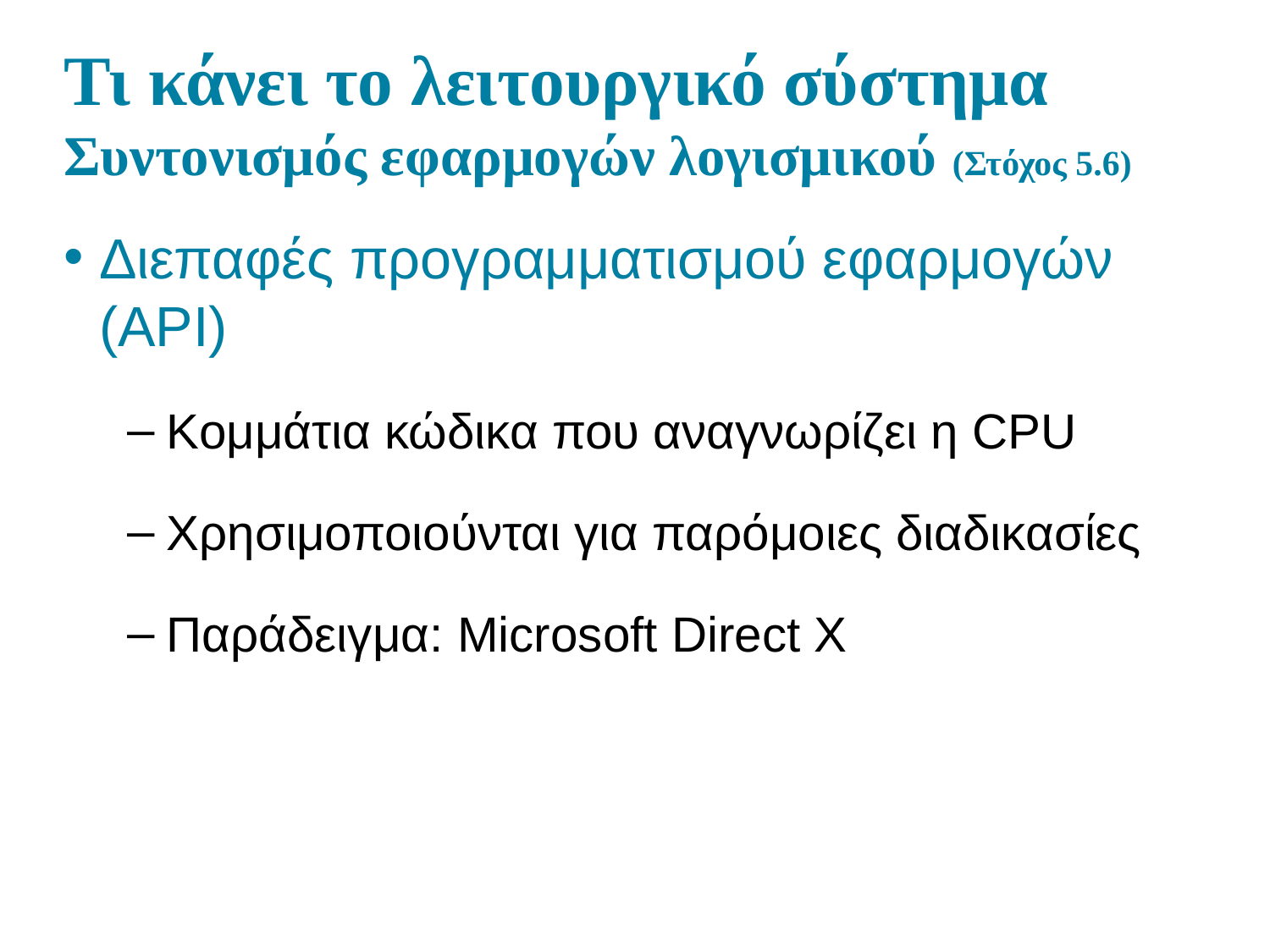

# Τι κάνει το λειτουργικό σύστημα Συντονισμός εφαρμογών λογισμικού (Στόχος 5.6)
Διεπαφές προγραμματισμού εφαρμογών  (API)
Κομμάτια κώδικα που αναγνωρίζει η CPU
Χρησιμοποιούνται για παρόμοιες διαδικασίες
Παράδειγμα: Microsoft Direct X